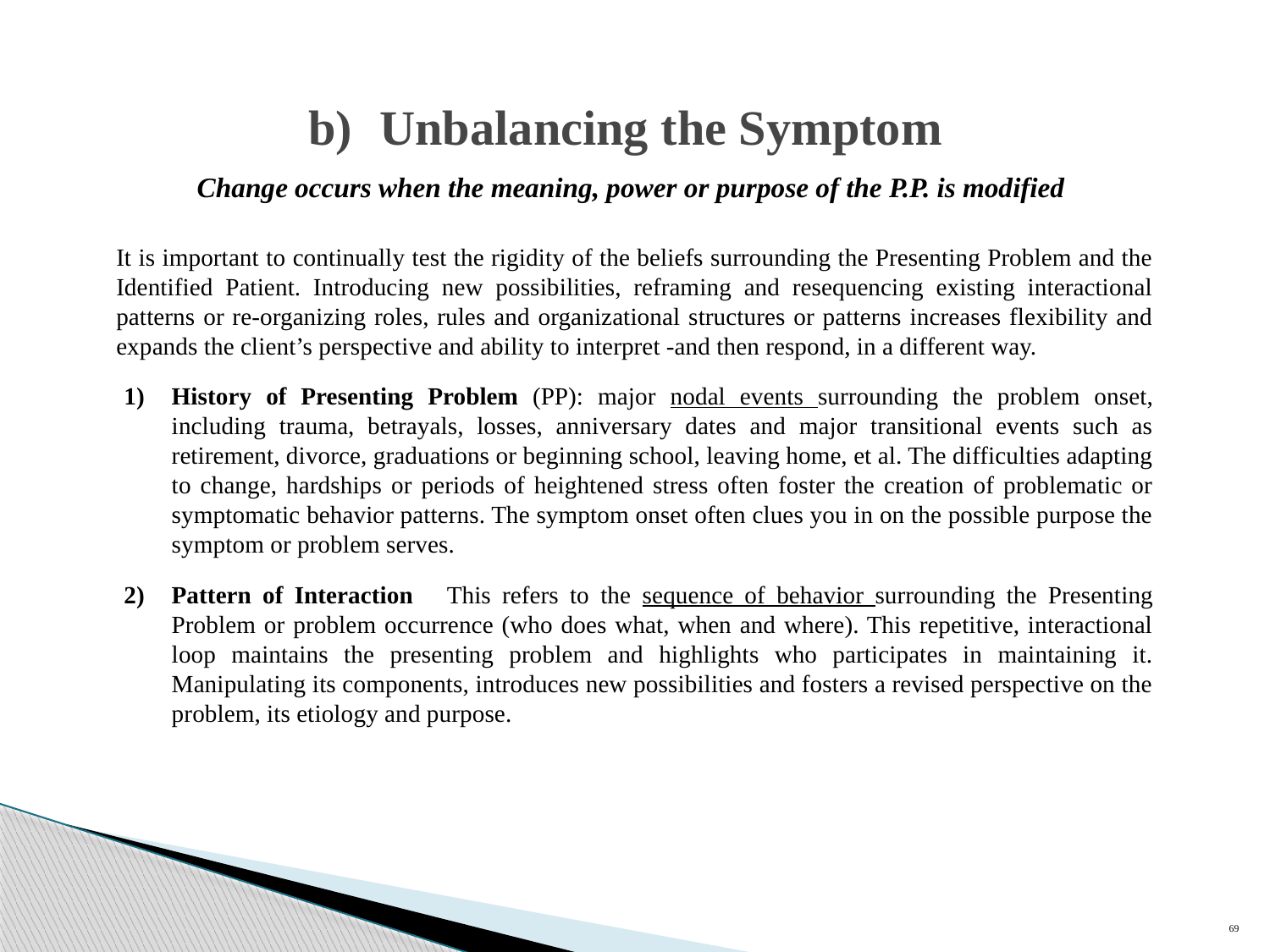

Unbalancing the Symptom
Change occurs when the meaning, power or purpose of the P.P. is modified
It is important to continually test the rigidity of the beliefs surrounding the Presenting Problem and the Identified Patient. Introducing new possibilities, reframing and resequencing existing interactional patterns or re-organizing roles, rules and organizational structures or patterns increases flexibility and expands the client’s perspective and ability to interpret -and then respond, in a different way.
History of Presenting Problem (PP): major nodal events surrounding the problem onset, including trauma, betrayals, losses, anniversary dates and major transitional events such as retirement, divorce, graduations or beginning school, leaving home, et al. The difficulties adapting to change, hardships or periods of heightened stress often foster the creation of problematic or symptomatic behavior patterns. The symptom onset often clues you in on the possible purpose the symptom or problem serves.
Pattern of Interaction   This refers to the sequence of behavior surrounding the Presenting Problem or problem occurrence (who does what, when and where). This repetitive, interactional loop maintains the presenting problem and highlights who participates in maintaining it. Manipulating its components, introduces new possibilities and fosters a revised perspective on the problem, its etiology and purpose.

69